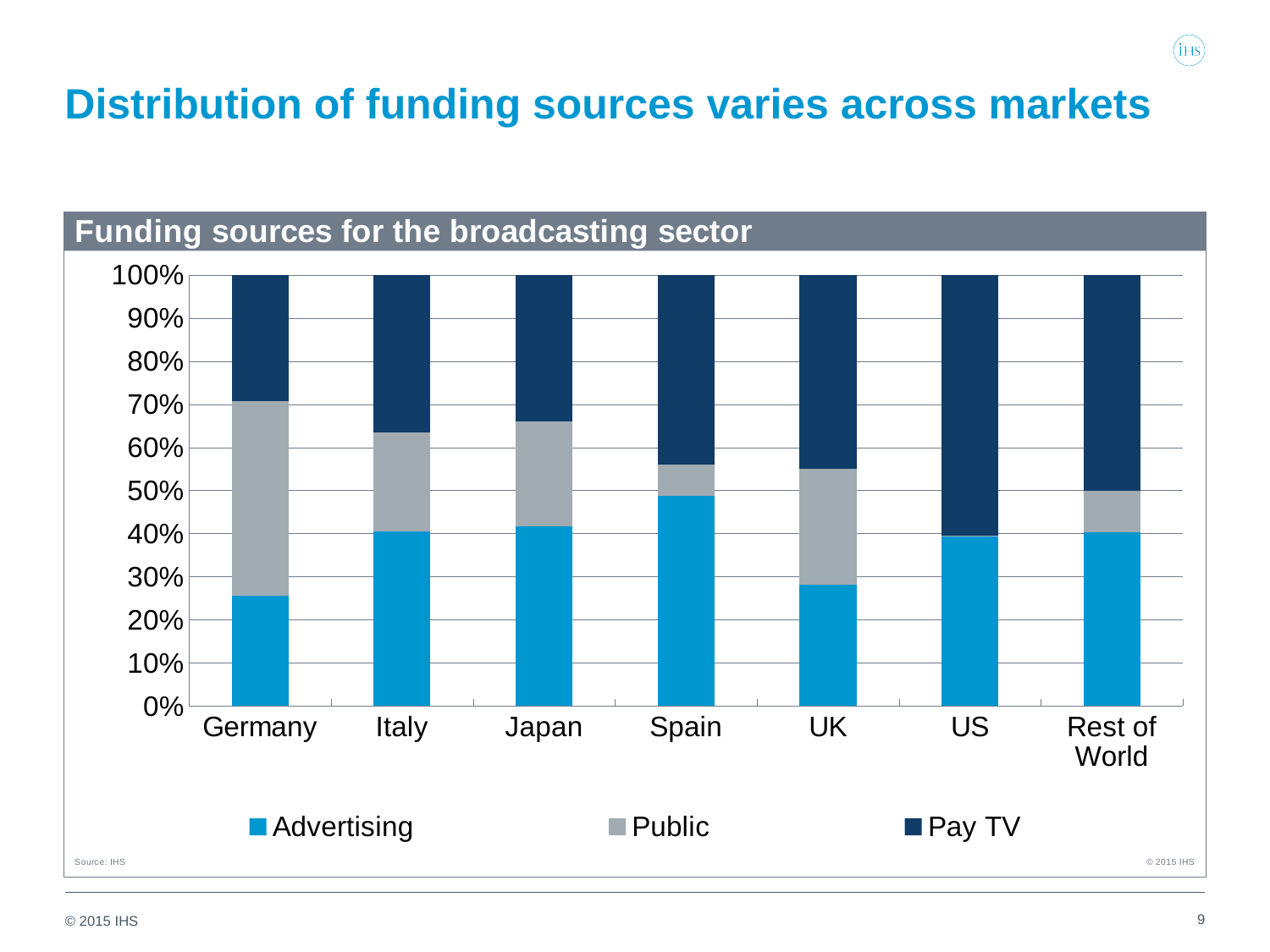

# Distribution of funding sources varies across markets

### Chart

| Category | Advertising | Public | Pay TV |
|---|---|---|---|
| Germany | 4.230648569926772 | 7.487984529348683 | 4.846324867620741 |
| Italy | 3.15435 | 1.79217629934897 | 2.834234290389676 |
| Japan | 10.60683954513471 | 6.182388466783554 | 8.638439088466862 |
| Spain | 1.8904 | 0.28168569 | 1.698085714085512 |
| UK | 4.836453941933465 | 4.606466261544683 | 7.695583148144585 |
| US | 50.1723748588634 | 0.0562732325728484 | 76.4815474610128 |
| Rest of World | 56.20642738643301 | 13.61081265179132 | 69.8127748202612 |
9